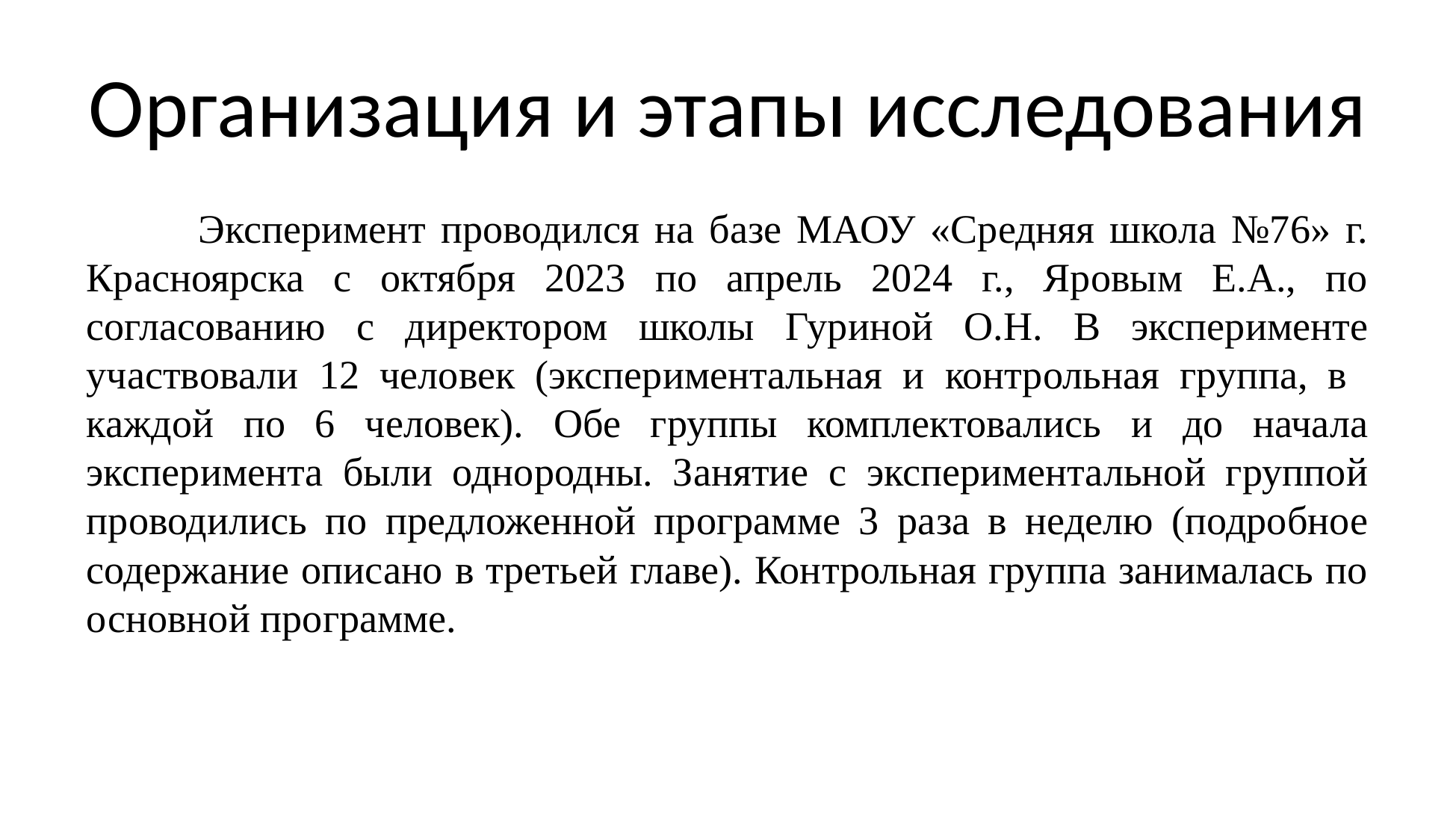

# Организация и этапы исследования
	Эксперимент проводился на базе МАОУ «Средняя школа №76» г. Красноярска с октября 2023 по апрель 2024 г., Яровым Е.А., по согласованию с директором школы Гуриной О.Н. В эксперименте участвовали 12 человек (экспериментальная и контрольная группа, в  каждой по 6 человек). Обе группы комплектовались и до начала эксперимента были однородны. Занятие с экспериментальной группой проводились по предложенной программе 3 раза в неделю (подробное содержание описано в третьей главе). Контрольная группа занималась по основной программе.